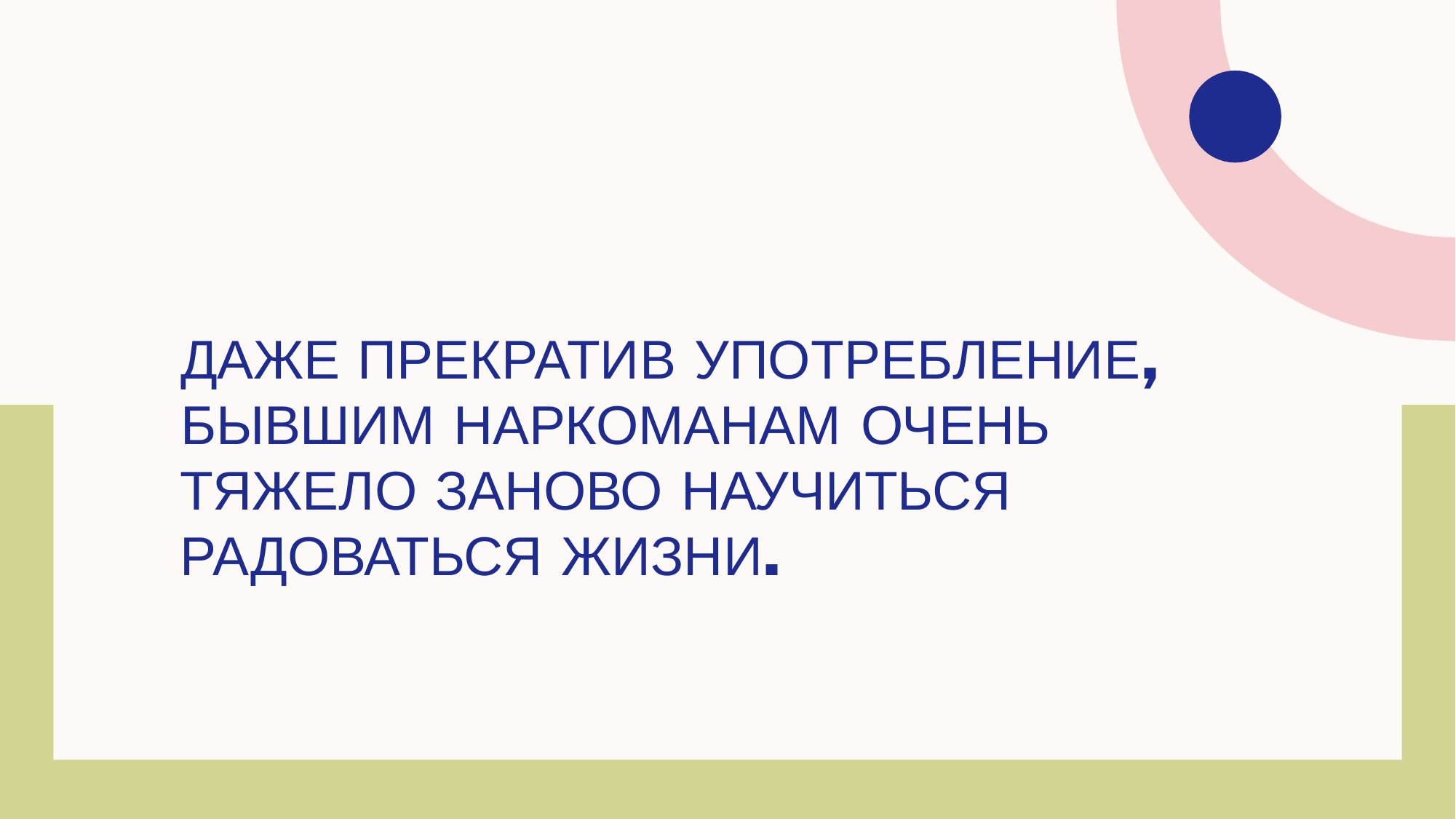

# ДАЖЕ ПРЕКРАТИВ УПОТРЕБЛЕНИЕ,  БЫВШИМ НАРКОМАНАМ ОЧЕНЬ
ТЯЖЕЛО ЗАНОВО НАУЧИТЬСЯ  РАДОВАТЬСЯ ЖИЗНИ.